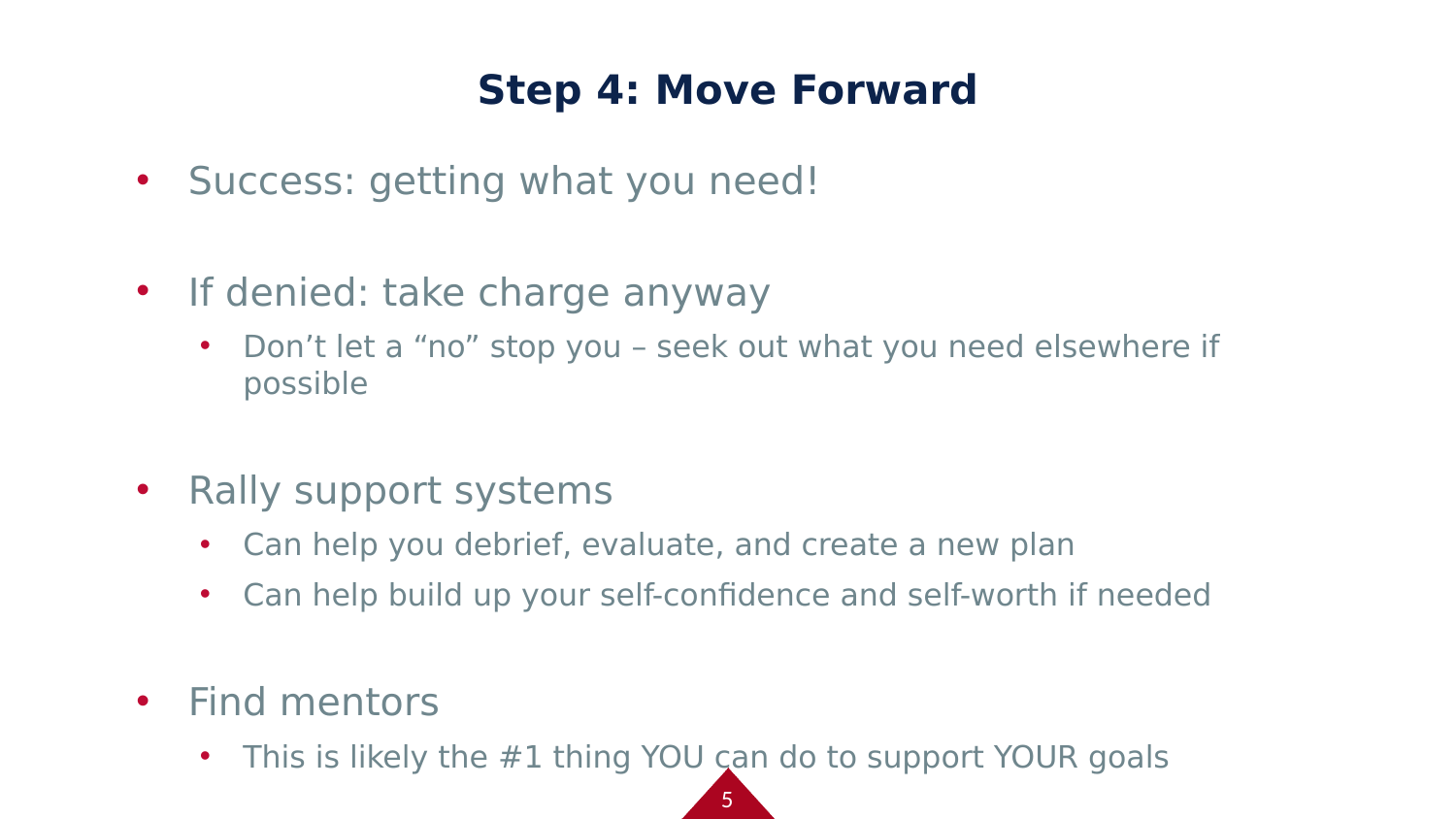

# Step 4: Move Forward
Success: getting what you need!

If denied: take charge anyway
Don’t let a “no” stop you – seek out what you need elsewhere if possible

Rally support systems
Can help you debrief, evaluate, and create a new plan
Can help build up your self-confidence and self-worth if needed

Find mentors
This is likely the #1 thing YOU can do to support YOUR goals
5